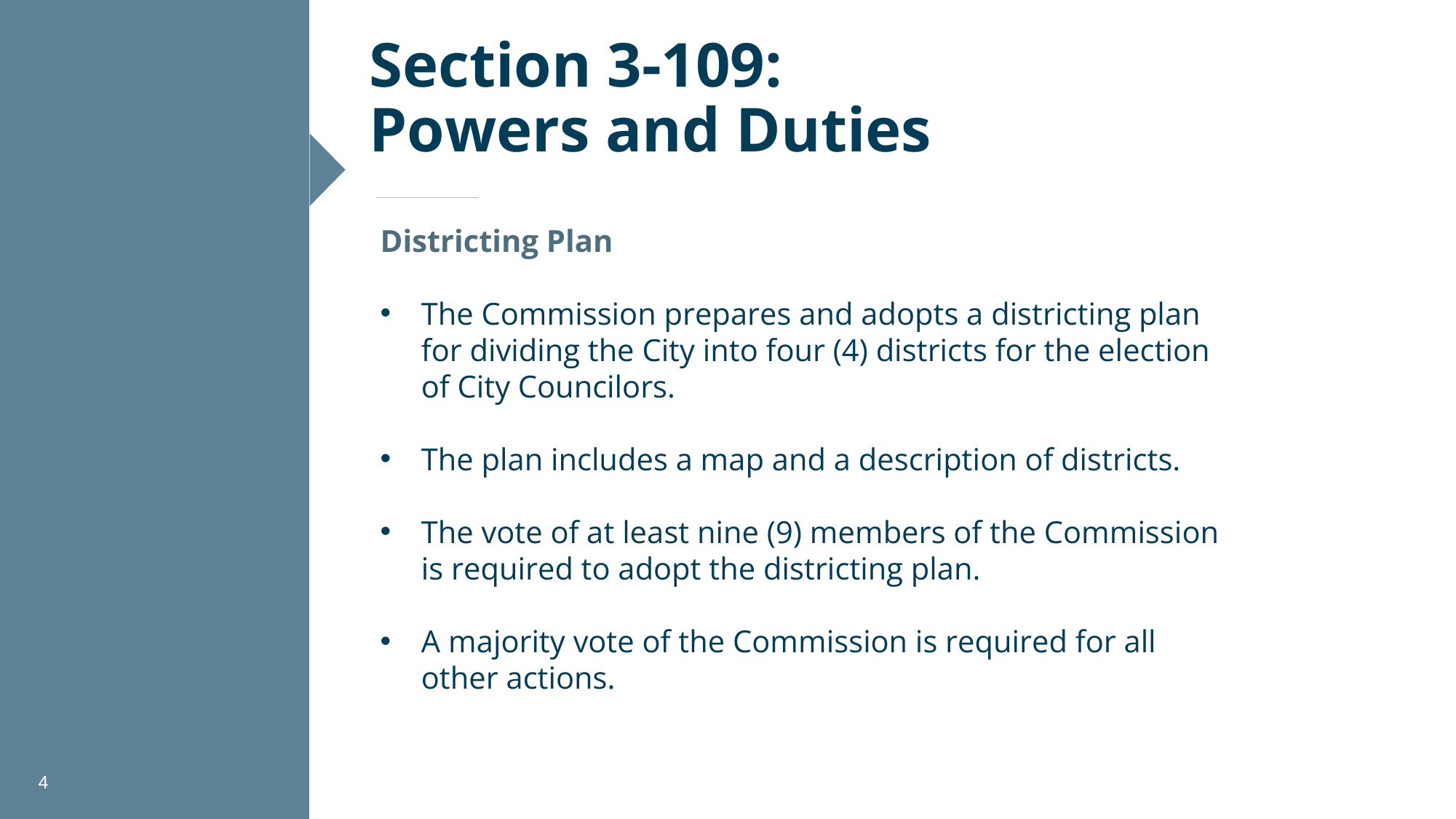

# Section 3-109: Powers and Duties
Districting Plan

The Commission prepares and adopts a districting plan for dividing the City into four (4) districts for the election of City Councilors.

The plan includes a map and a description of districts.

The vote of at least nine (9) members of the Commission is required to adopt the districting plan.

A majority vote of the Commission is required for all other actions.

4